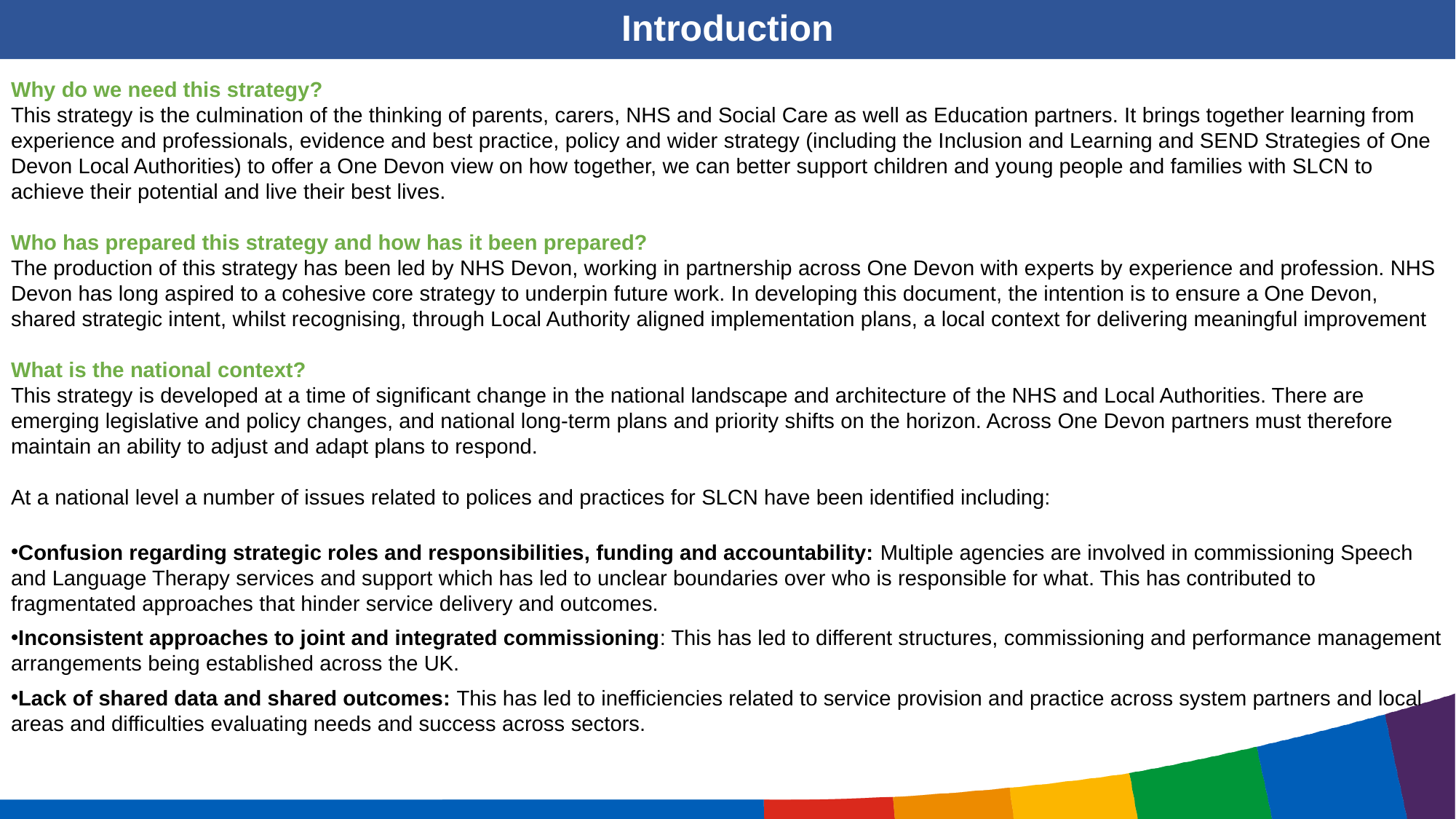

Introduction
Why do we need this strategy?
This strategy is the culmination of the thinking of parents, carers, NHS and Social Care as well as Education partners. It brings together learning from experience and professionals, evidence and best practice, policy and wider strategy (including the Inclusion and Learning and SEND Strategies of One Devon Local Authorities) to offer a One Devon view on how together, we can better support children and young people and families with SLCN to achieve their potential and live their best lives.

Who has prepared this strategy and how has it been prepared?
The production of this strategy has been led by NHS Devon, working in partnership across One Devon with experts by experience and profession. NHS Devon has long aspired to a cohesive core strategy to underpin future work. In developing this document, the intention is to ensure a One Devon, shared strategic intent, whilst recognising, through Local Authority aligned implementation plans, a local context for delivering meaningful improvement

What is the national context?
This strategy is developed at a time of significant change in the national landscape and architecture of the NHS and Local Authorities. There are emerging legislative and policy changes, and national long-term plans and priority shifts on the horizon. Across One Devon partners must therefore maintain an ability to adjust and adapt plans to respond.

At a national level a number of issues related to polices and practices for SLCN have been identified including:

Confusion regarding strategic roles and responsibilities, funding and accountability: Multiple agencies are involved in commissioning Speech and Language Therapy services and support which has led to unclear boundaries over who is responsible for what. This has contributed to fragmentated approaches that hinder service delivery and outcomes.
Inconsistent approaches to joint and integrated commissioning: This has led to different structures, commissioning and performance management arrangements being established across the UK.
Lack of shared data and shared outcomes: This has led to inefficiencies related to service provision and practice across system partners and local areas and difficulties evaluating needs and success across sectors.